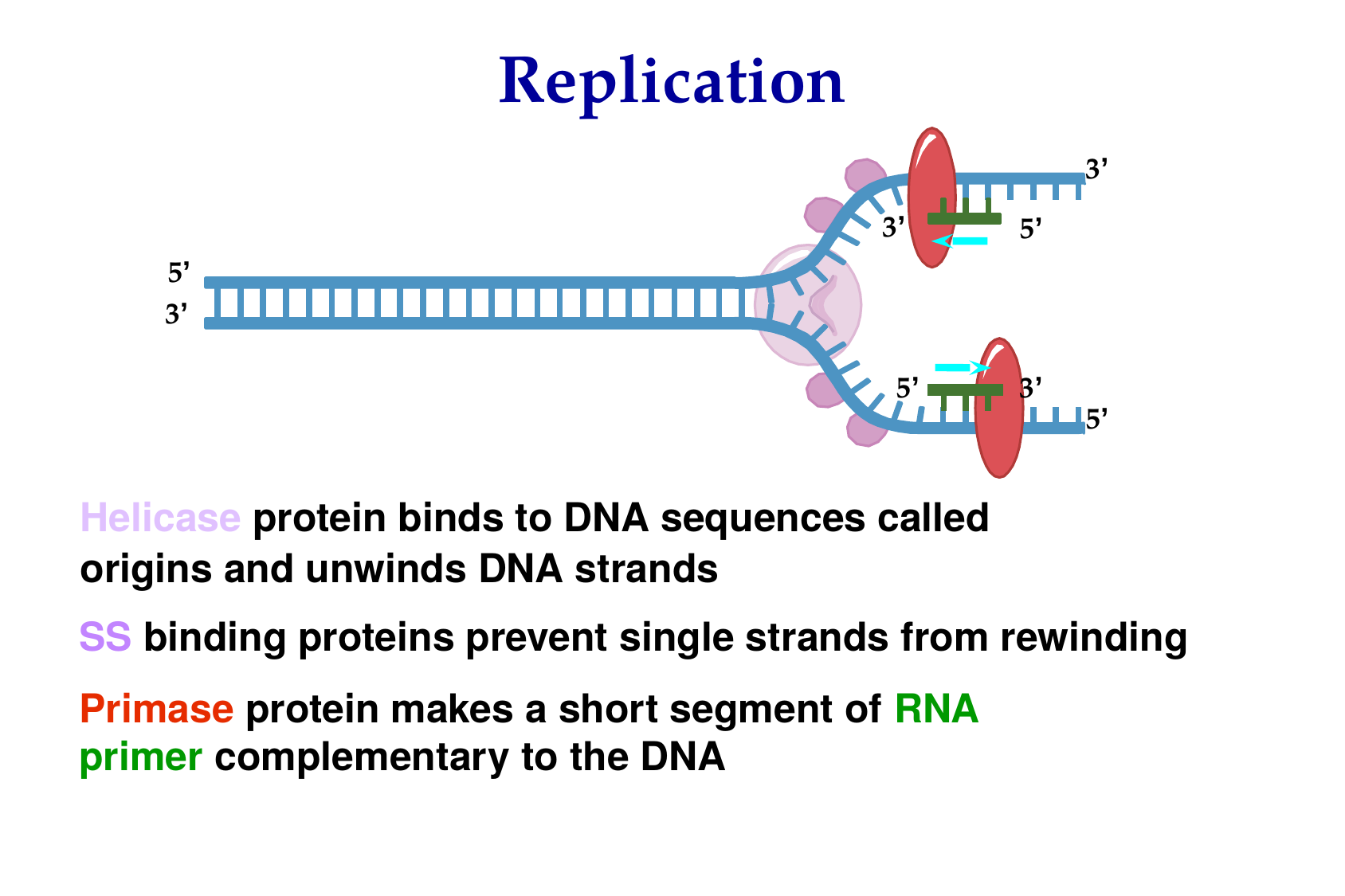

# Replication

Primase protein makes a short segment of RNA
primer complementary to the DNA
 3’

5’

 3’

 5’

SS binding proteins prevent single strands from rewinding

 3’
 5’

 5’
 3’

Helicase protein binds to DNA sequences called
origins and unwinds DNA strands